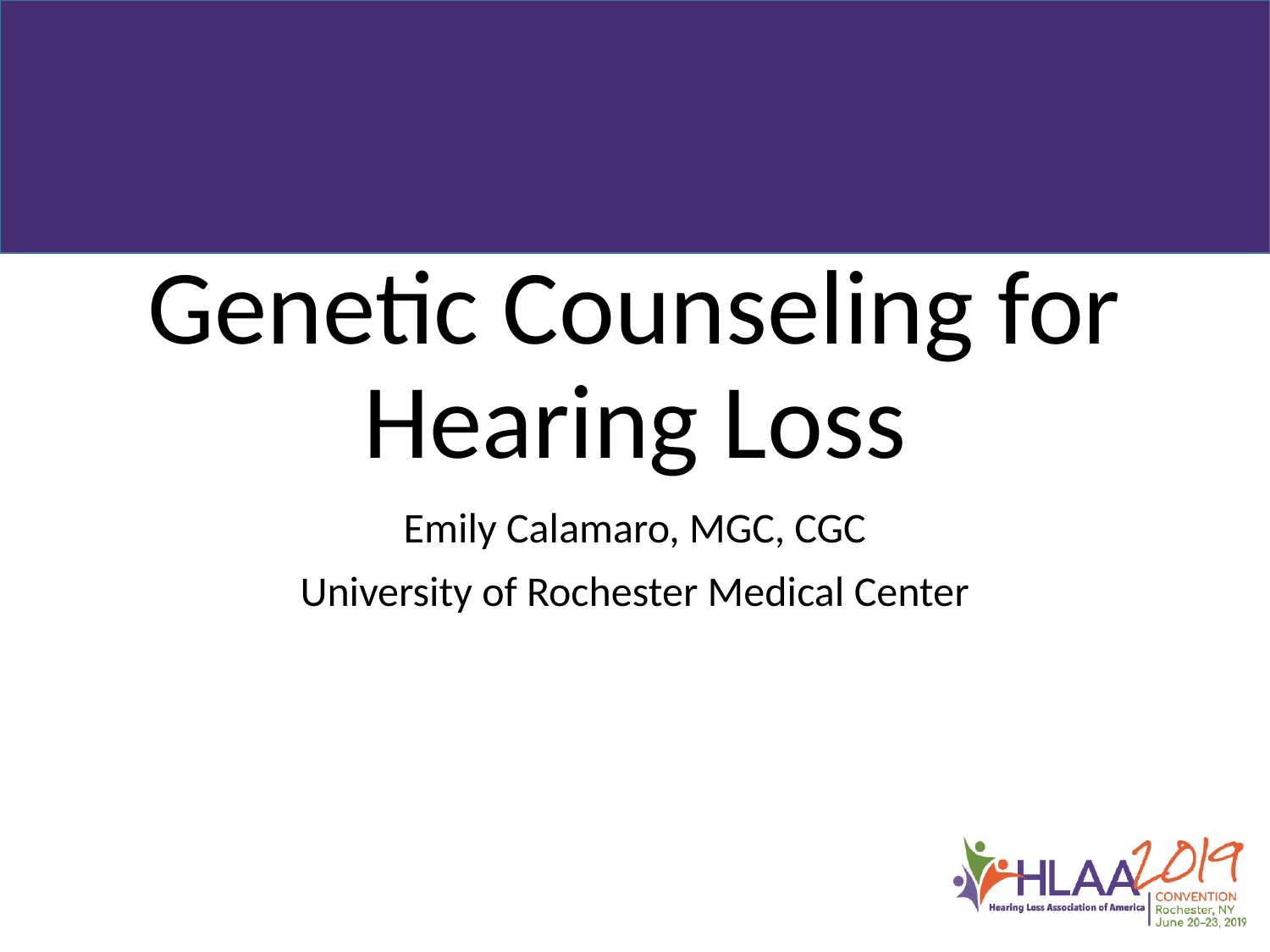

# Genetic Counseling for Hearing Loss
Emily Calamaro, MGC, CGC
University of Rochester Medical Center